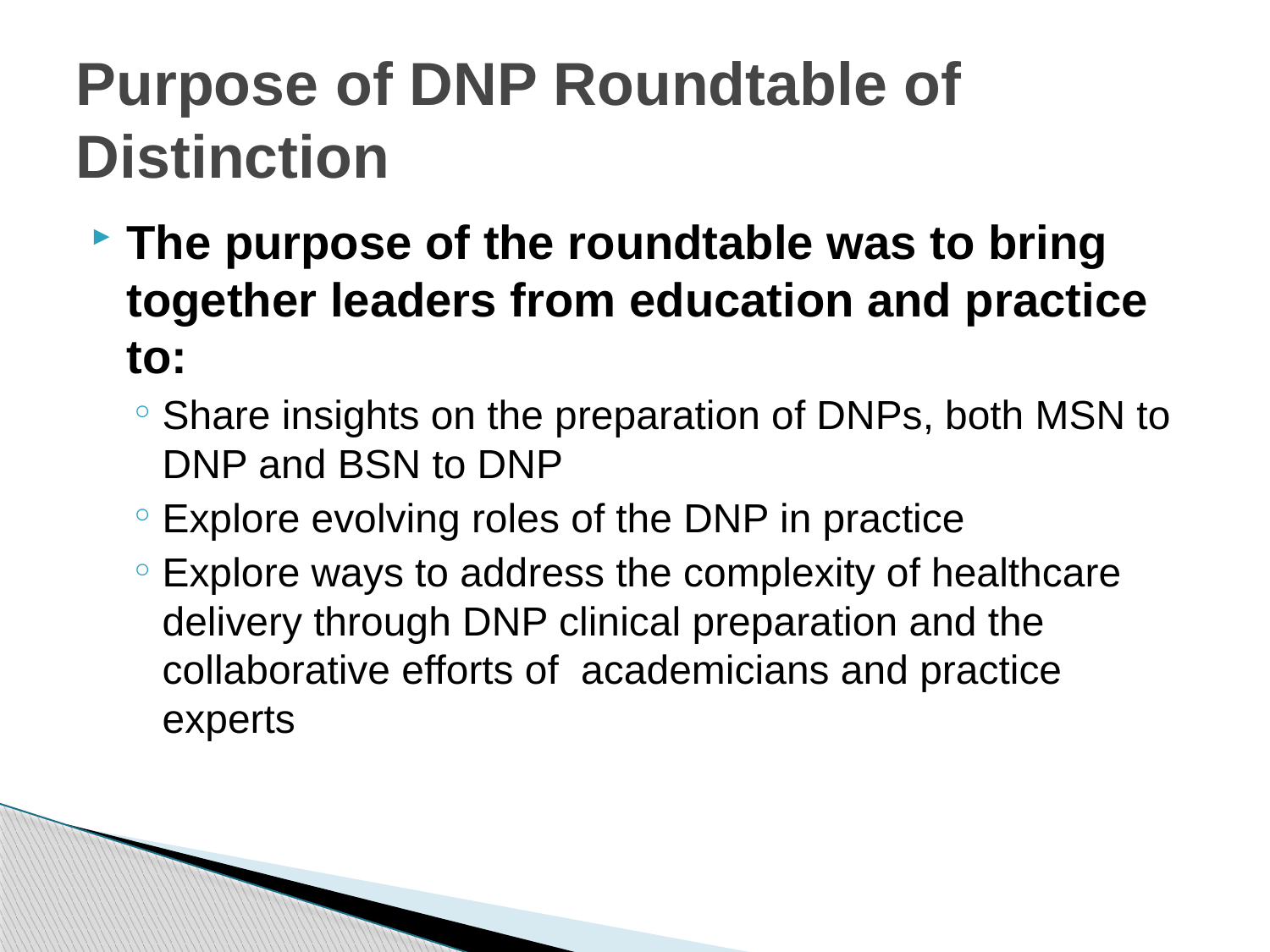

# Purpose of DNP Roundtable of Distinction
The purpose of the roundtable was to bring together leaders from education and practice to:
Share insights on the preparation of DNPs, both MSN to DNP and BSN to DNP
Explore evolving roles of the DNP in practice
Explore ways to address the complexity of healthcare delivery through DNP clinical preparation and the collaborative efforts of  academicians and practice experts